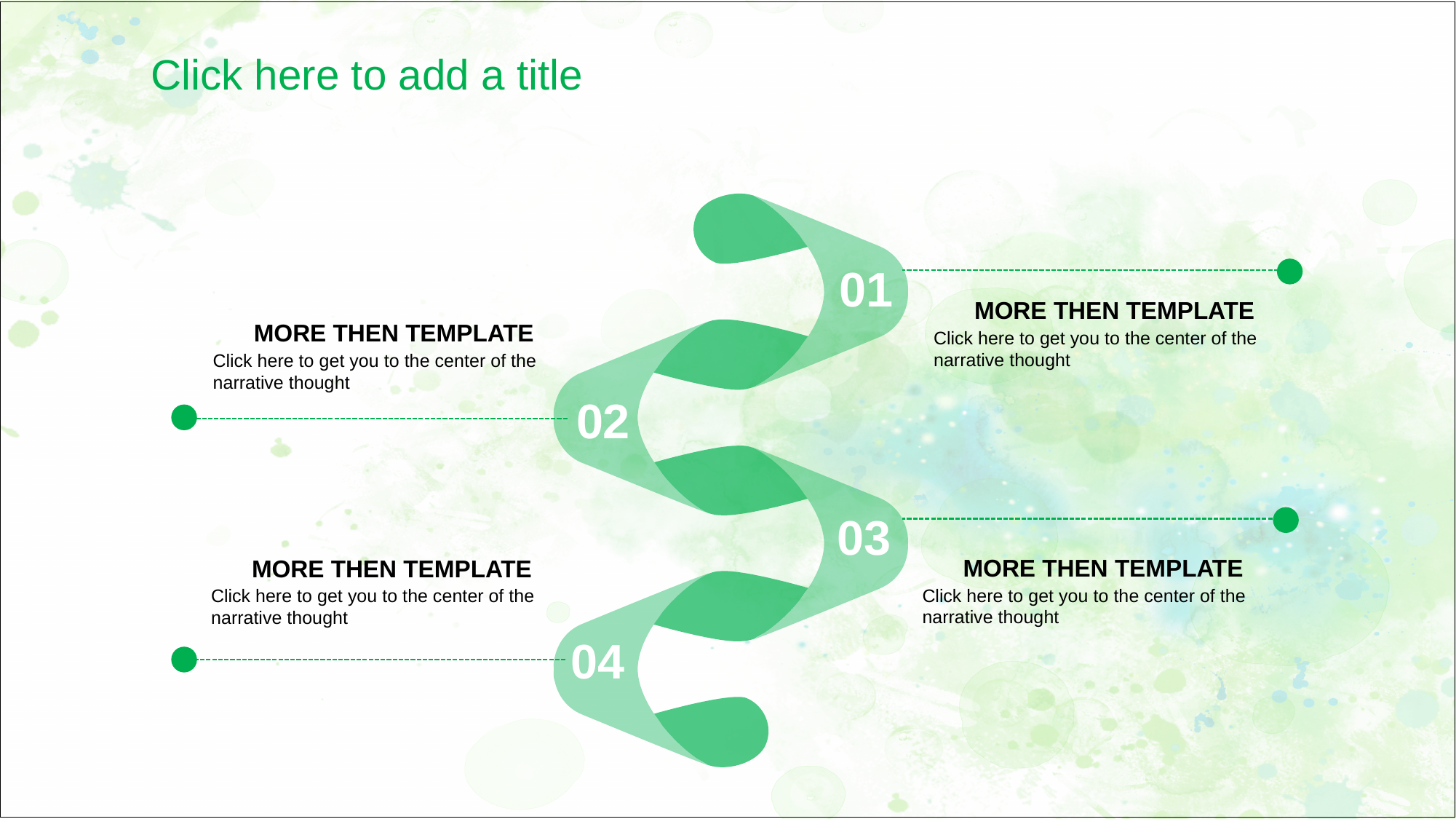

Click here to add a title

01

    MORE THEN TEMPLATE
Click here to get you to the center of the
narrative thought
    MORE THEN TEMPLATE
Click here to get you to the center of the
narrative thought

02

03

    MORE THEN TEMPLATE
Click here to get you to the center of the
narrative thought
    MORE THEN TEMPLATE
Click here to get you to the center of the
narrative thought

04